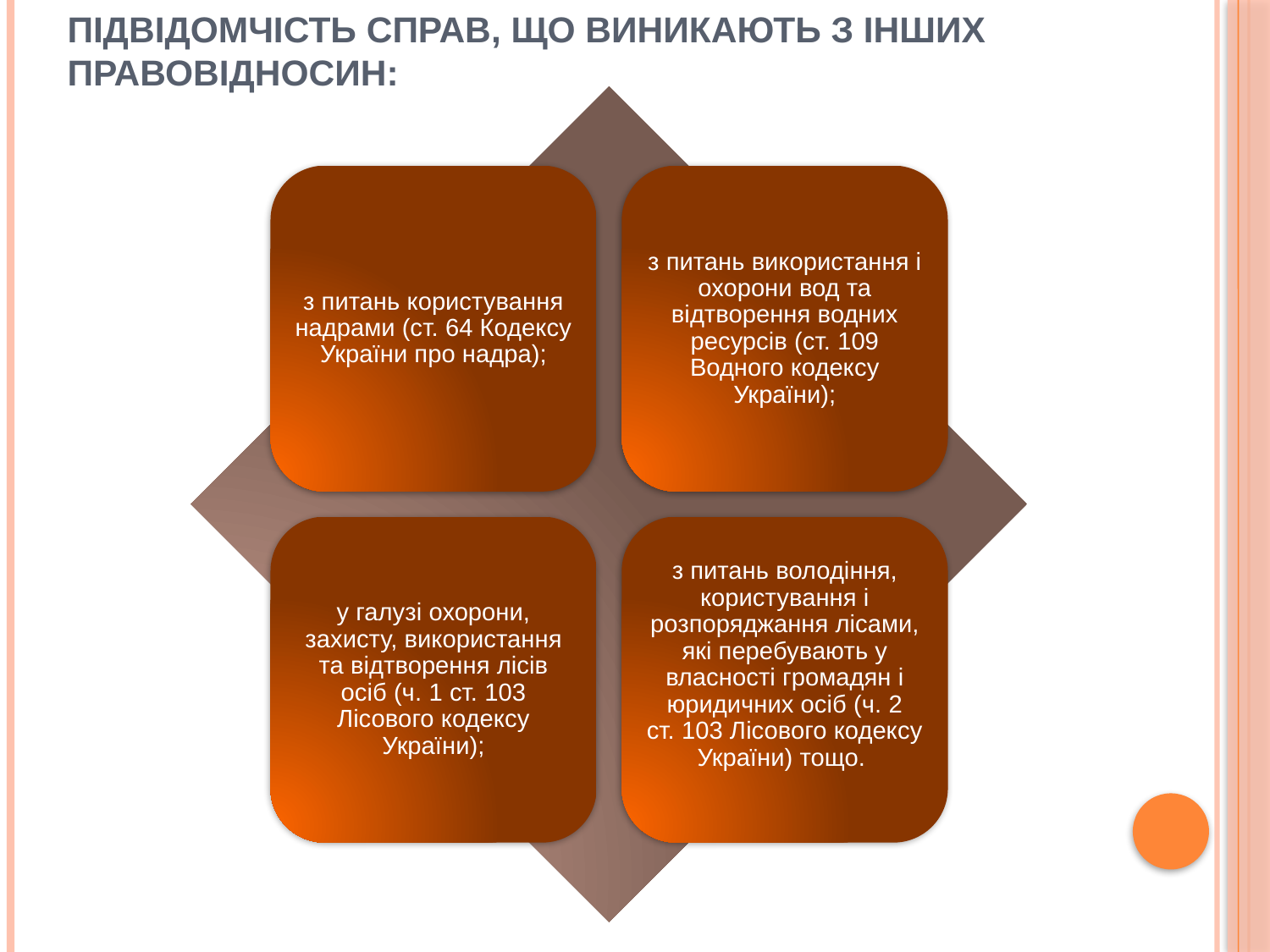

# Підвідомчість справ, що виникають з інших правовідносин:
з питань користування надрами (ст. 64 Кодексу України про надра);
з питань використання і охорони вод та відтворення водних ресурсів (ст. 109 Водного кодексу України);
у галузі охорони, захисту, використання та відтворення лісів осіб (ч. 1 ст. 103 Лісового кодексу України);
з питань володіння, користування і розпоряджання лісами, які перебувають у власності громадян і юридичних осіб (ч. 2
ст. 103 Лісового кодексу України) тощо.